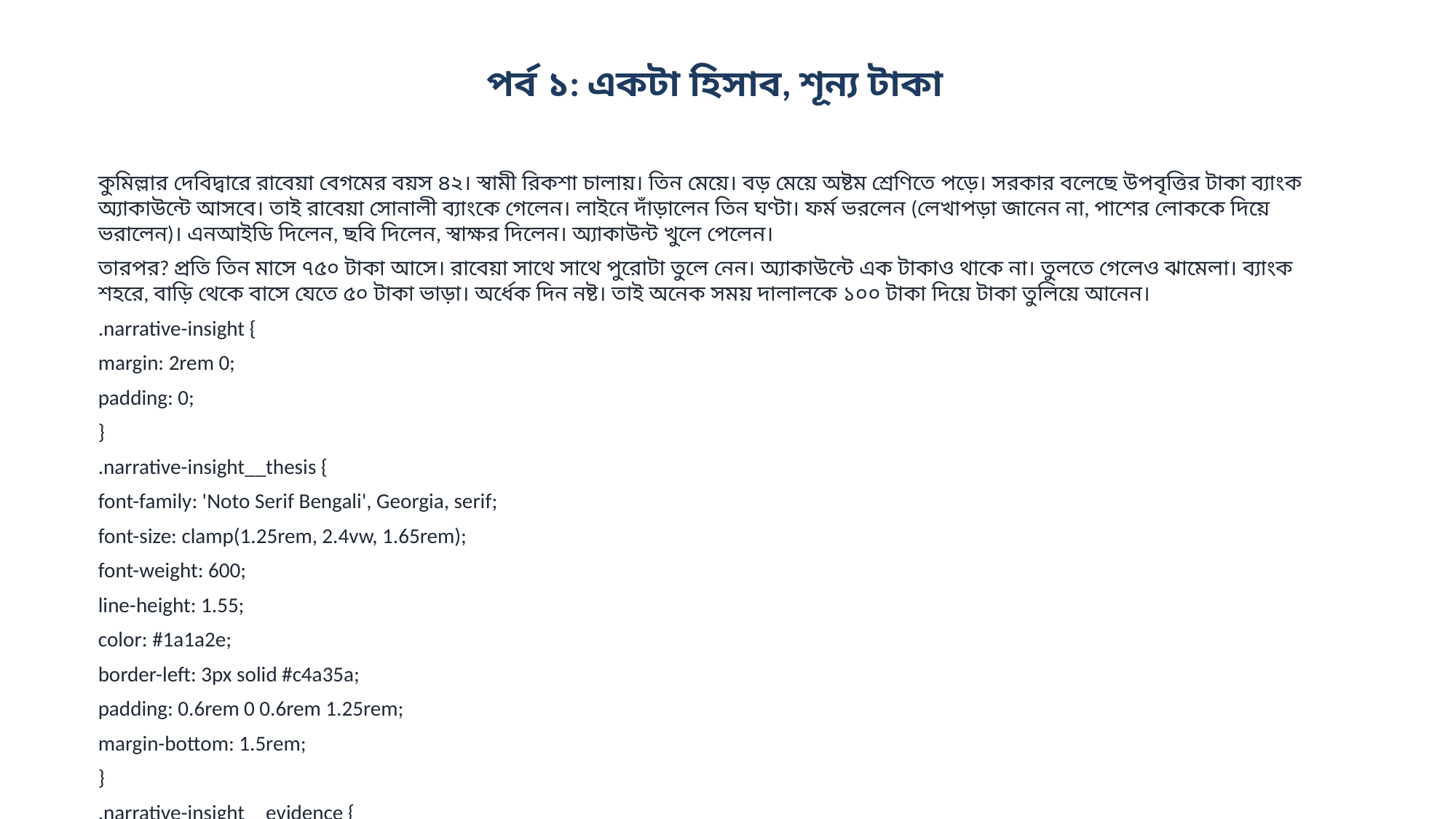

পর্ব ১: একটা হিসাব, শূন্য টাকা
কুমিল্লার দেবিদ্বারে রাবেয়া বেগমের বয়স ৪২। স্বামী রিকশা চালায়। তিন মেয়ে। বড় মেয়ে অষ্টম শ্রেণিতে পড়ে। সরকার বলেছে উপবৃত্তির টাকা ব্যাংক অ্যাকাউন্টে আসবে। তাই রাবেয়া সোনালী ব্যাংকে গেলেন। লাইনে দাঁড়ালেন তিন ঘণ্টা। ফর্ম ভরলেন (লেখাপড়া জানেন না, পাশের লোককে দিয়ে ভরালেন)। এনআইডি দিলেন, ছবি দিলেন, স্বাক্ষর দিলেন। অ্যাকাউন্ট খুলে পেলেন।
তারপর? প্রতি তিন মাসে ৭৫০ টাকা আসে। রাবেয়া সাথে সাথে পুরোটা তুলে নেন। অ্যাকাউন্টে এক টাকাও থাকে না। তুলতে গেলেও ঝামেলা। ব্যাংক শহরে, বাড়ি থেকে বাসে যেতে ৫০ টাকা ভাড়া। অর্ধেক দিন নষ্ট। তাই অনেক সময় দালালকে ১০০ টাকা দিয়ে টাকা তুলিয়ে আনেন।
.narrative-insight {
margin: 2rem 0;
padding: 0;
}
.narrative-insight__thesis {
font-family: 'Noto Serif Bengali', Georgia, serif;
font-size: clamp(1.25rem, 2.4vw, 1.65rem);
font-weight: 600;
line-height: 1.55;
color: #1a1a2e;
border-left: 3px solid #c4a35a;
padding: 0.6rem 0 0.6rem 1.25rem;
margin-bottom: 1.5rem;
}
.narrative-insight__evidence {
display: grid;
grid-template-columns: repeat(3, 1fr);
gap: 0;
border-top: 1px solid #e5e1d8;
border-bottom: 1px solid #e5e1d8;
}
.narrative-insight__point {
padding: 1rem 1.1rem;
border-right: 1px solid #e5e1d8;
}
.narrative-insight__point:last-child {
border-right: none;
}
.narrative-insight__value {
font-family: 'Noto Sans Bengali', system-ui, sans-serif;
font-size: 1.65rem;
font-weig...